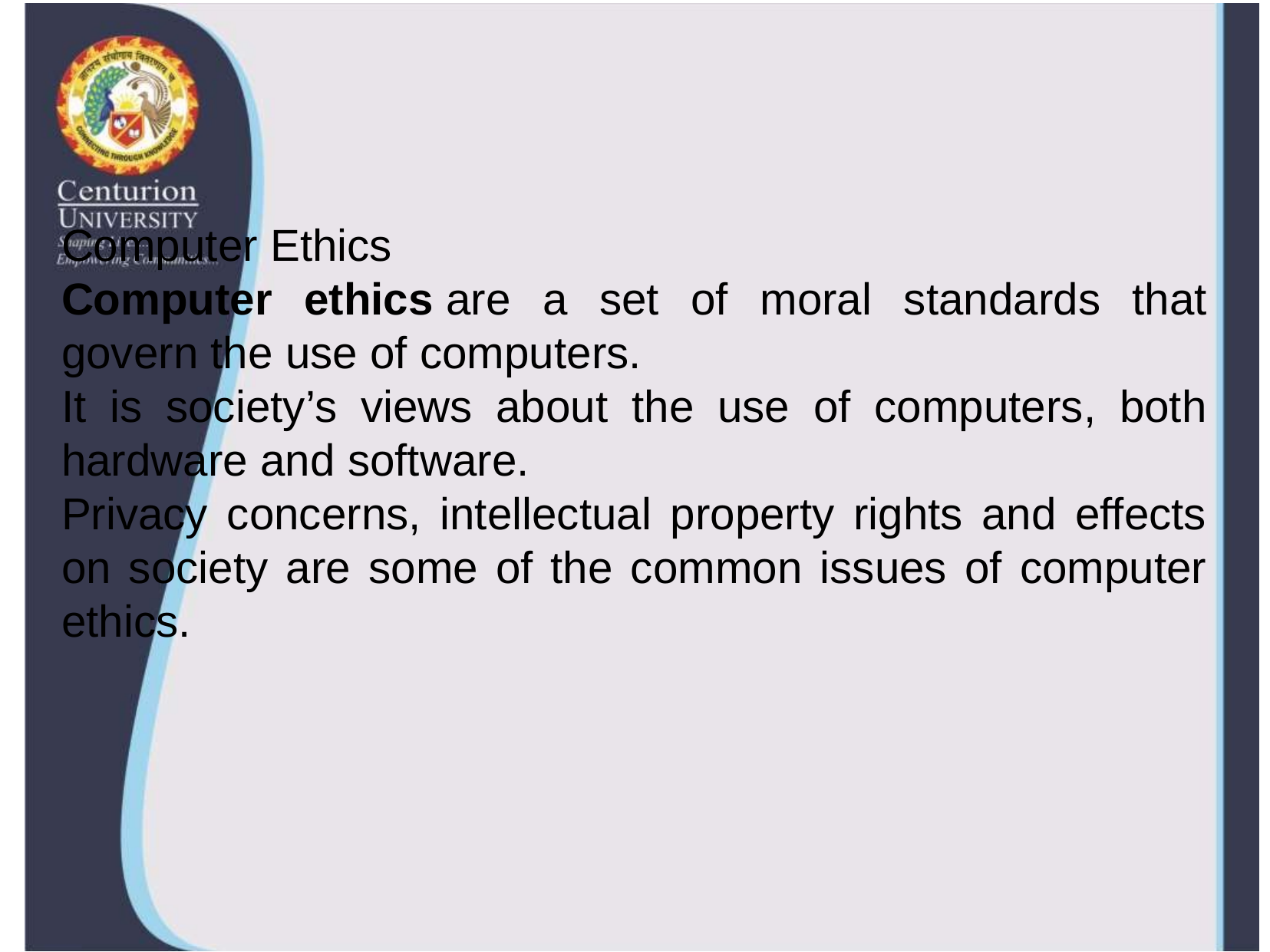

#
Computer Ethics
Computer ethics are a set of moral standards that govern the use of computers.
It is society’s views about the use of computers, both hardware and software.
Privacy concerns, intellectual property rights and effects on society are some of the common issues of computer ethics.